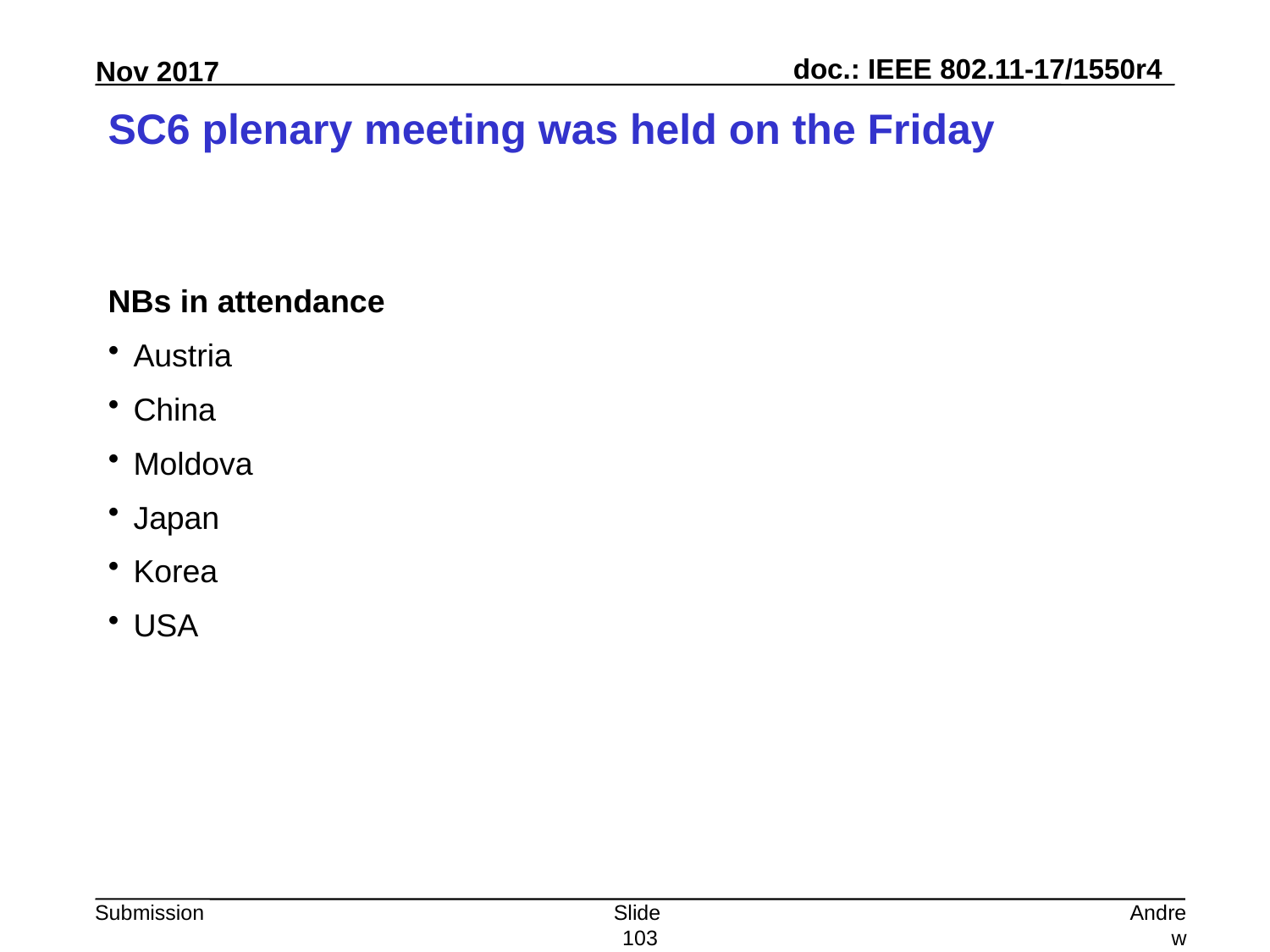

# SC6 plenary meeting was held on the Friday
NBs in attendance
Austria
China
Moldova
Japan
Korea
USA
Slide 103
Andrew Myles, Cisco